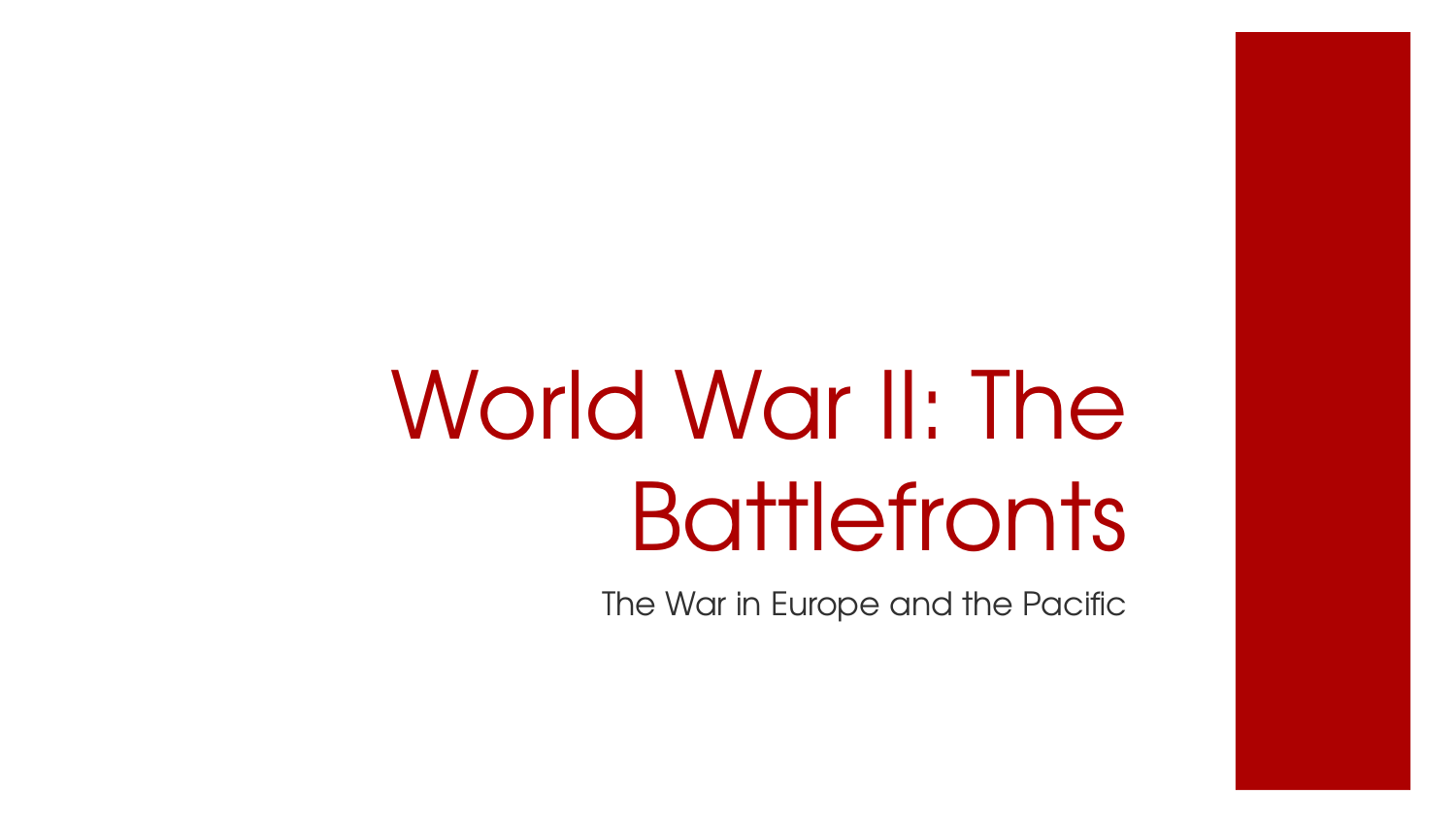

# World War II: The Battlefronts
The War in Europe and the Pacific